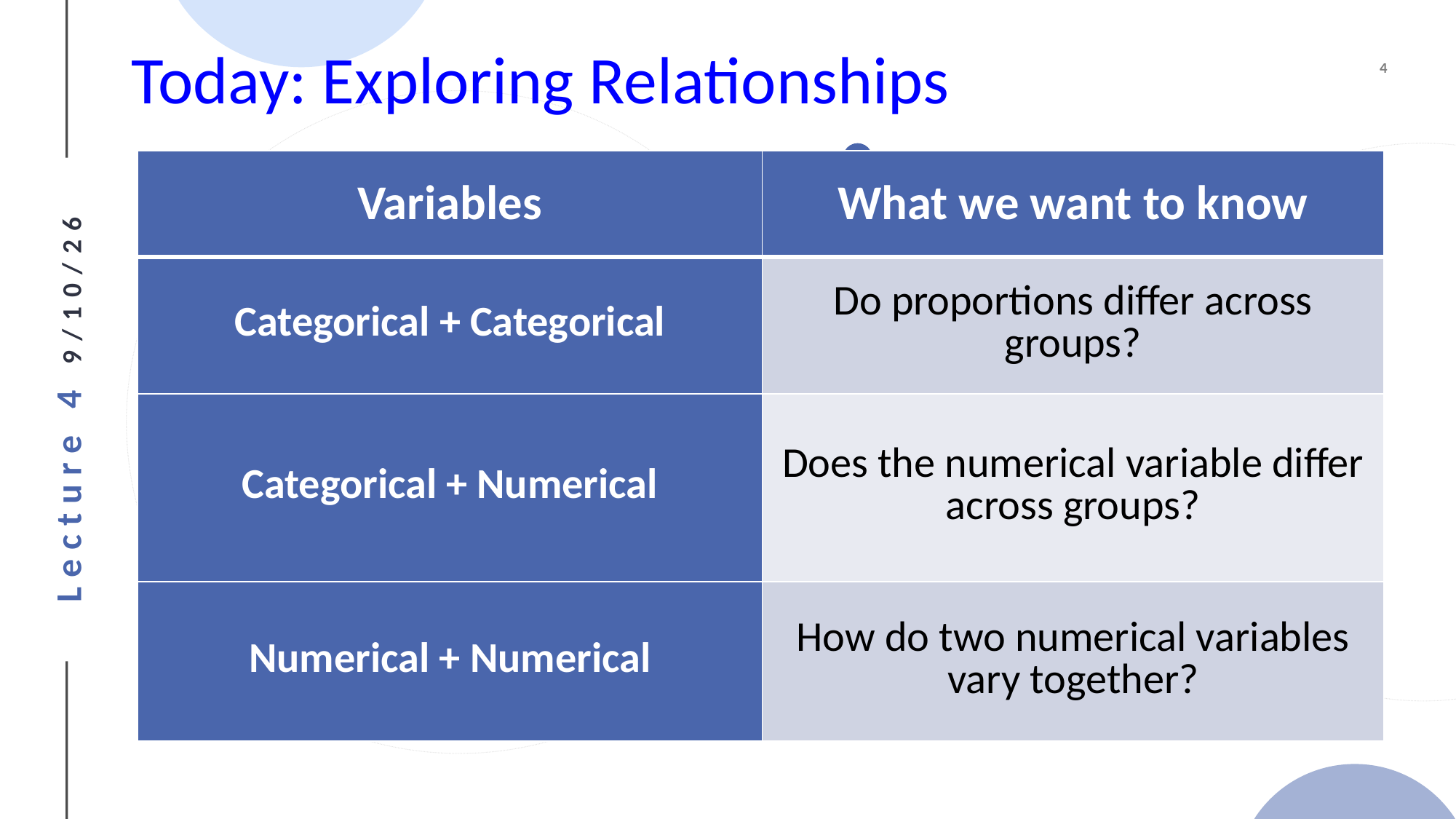

Today: Exploring Relationships
| Variables | What we want to know |
| --- | --- |
| Categorical + Categorical | Do proportions differ across groups? |
| Categorical + Numerical | Does the numerical variable differ across groups? |
| Numerical + Numerical | How do two numerical variables vary together? |